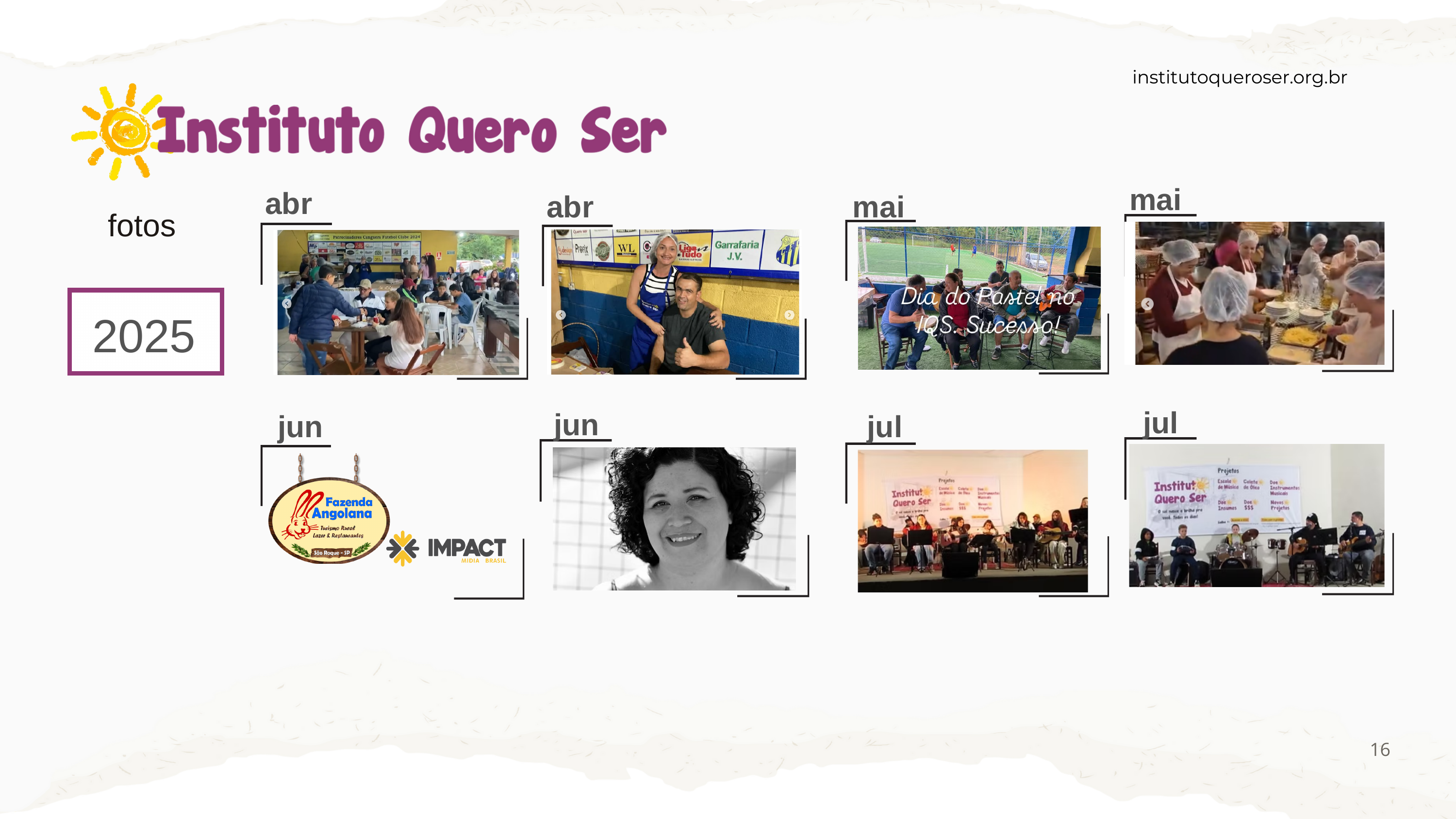

institutoqueroser.org.br

mai
abr
mai
abr
fotos

2025
jul
jun
jul
jun

16